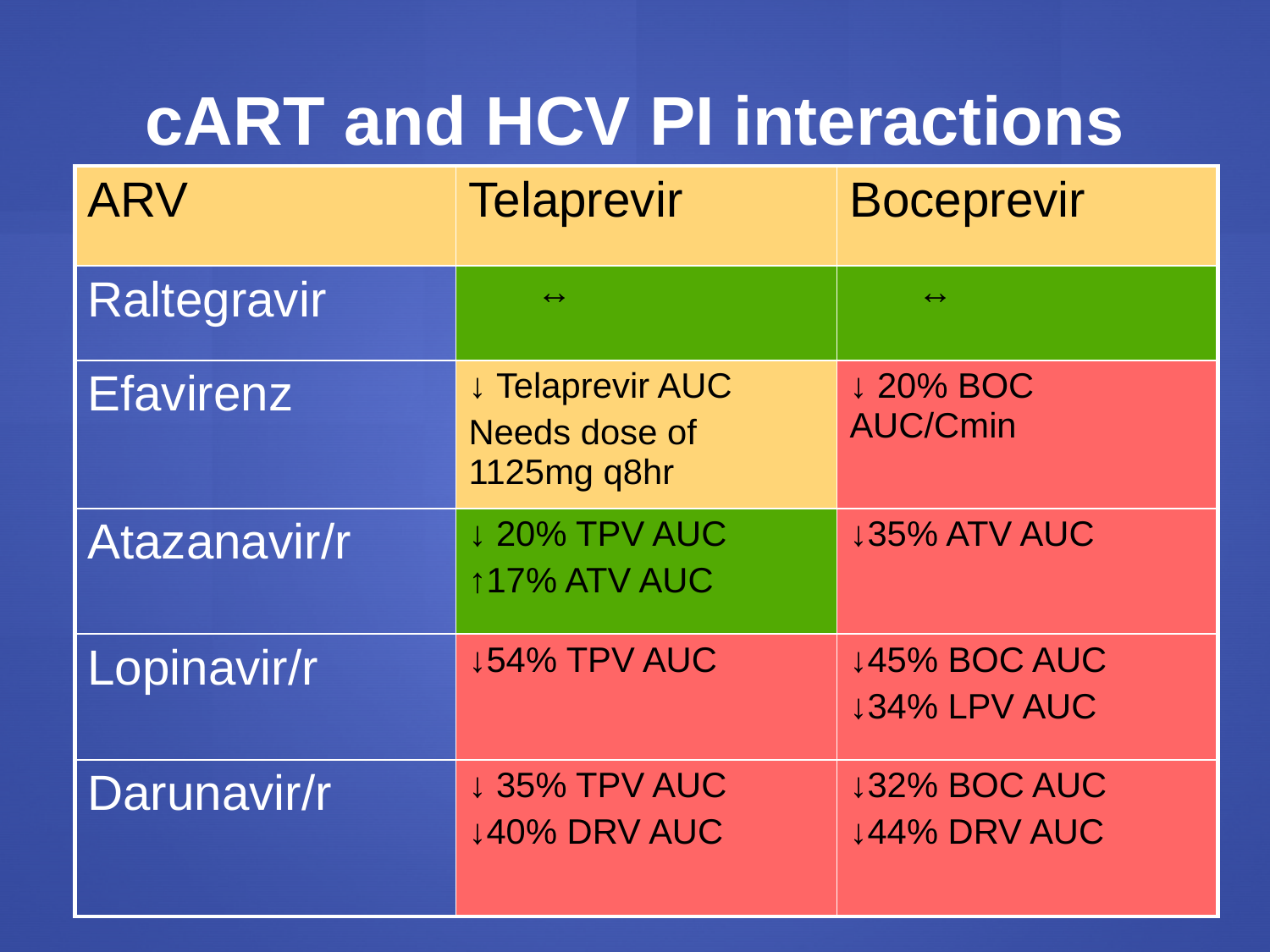

# cART and HCV PI interactions
| ARV | Telaprevir | Boceprevir |
| --- | --- | --- |
| Raltegravir | ↔ | ↔ |
| Efavirenz | ↓ Telaprevir AUC Needs dose of 1125mg q8hr | ↓ 20% BOC AUC/Cmin |
| Atazanavir/r | ↓ 20% TPV AUC ↑17% ATV AUC | ↓35% ATV AUC |
| Lopinavir/r | ↓54% TPV AUC | ↓45% BOC AUC ↓34% LPV AUC |
| Darunavir/r | ↓ 35% TPV AUC ↓40% DRV AUC | ↓32% BOC AUC ↓44% DRV AUC |